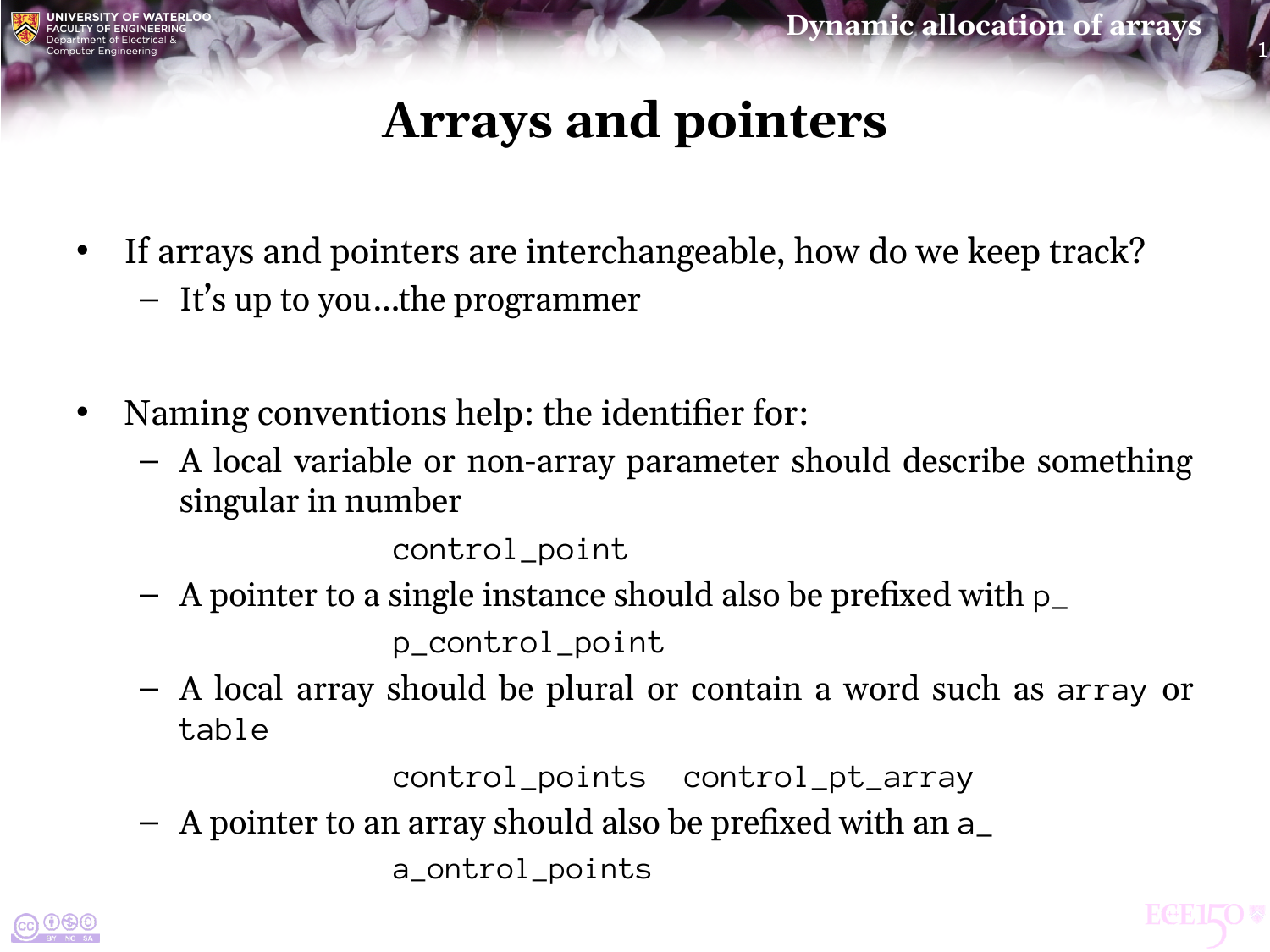

# Arrays and pointers
If arrays and pointers are interchangeable, how do we keep track?
It’s up to you…the programmer

Naming conventions help: the identifier for:
A local variable or non-array parameter should describe something singular in number
		control_point
A pointer to a single instance should also be prefixed with p_
		p_control_point
A local array should be plural or contain a word such as array or table
		control_points  control_pt_array
A pointer to an array should also be prefixed with an a_
		a_ontrol_points